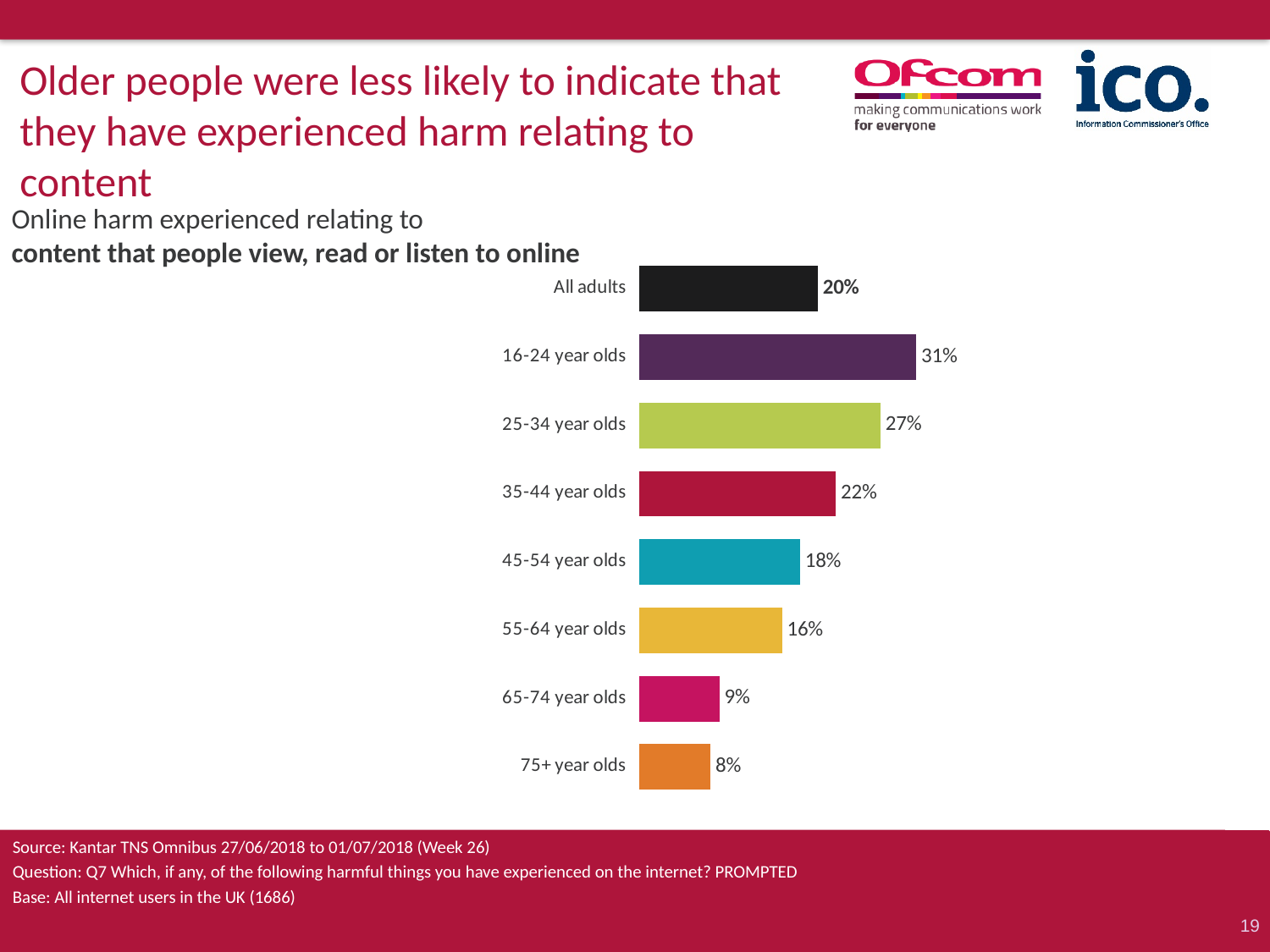

Older people were less likely to indicate that they have experienced harm relating to content
# Online harm experienced relating to CONTENT that people view, read or listen to online content that people view, read or listen to online

### Chart

| Category | Series 1 |
|---|---|
| All adults | 0.2 |
| 16-24 year olds | 0.31 |
| 25-34 year olds | 0.27 |
| 35-44 year olds | 0.22 |
| 45-54 year olds | 0.18 |
| 55-64 year olds | 0.16 |
| 65-74 year olds | 0.09 |
| 75+ year olds | 0.08 |
Source: Kantar TNS Omnibus 27/06/2018 to 01/07/2018 (Week 26)
Question: Q7 Which, if any, of the following harmful things you have experienced on the internet? PROMPTED
Base: All internet users in the UK (1686)